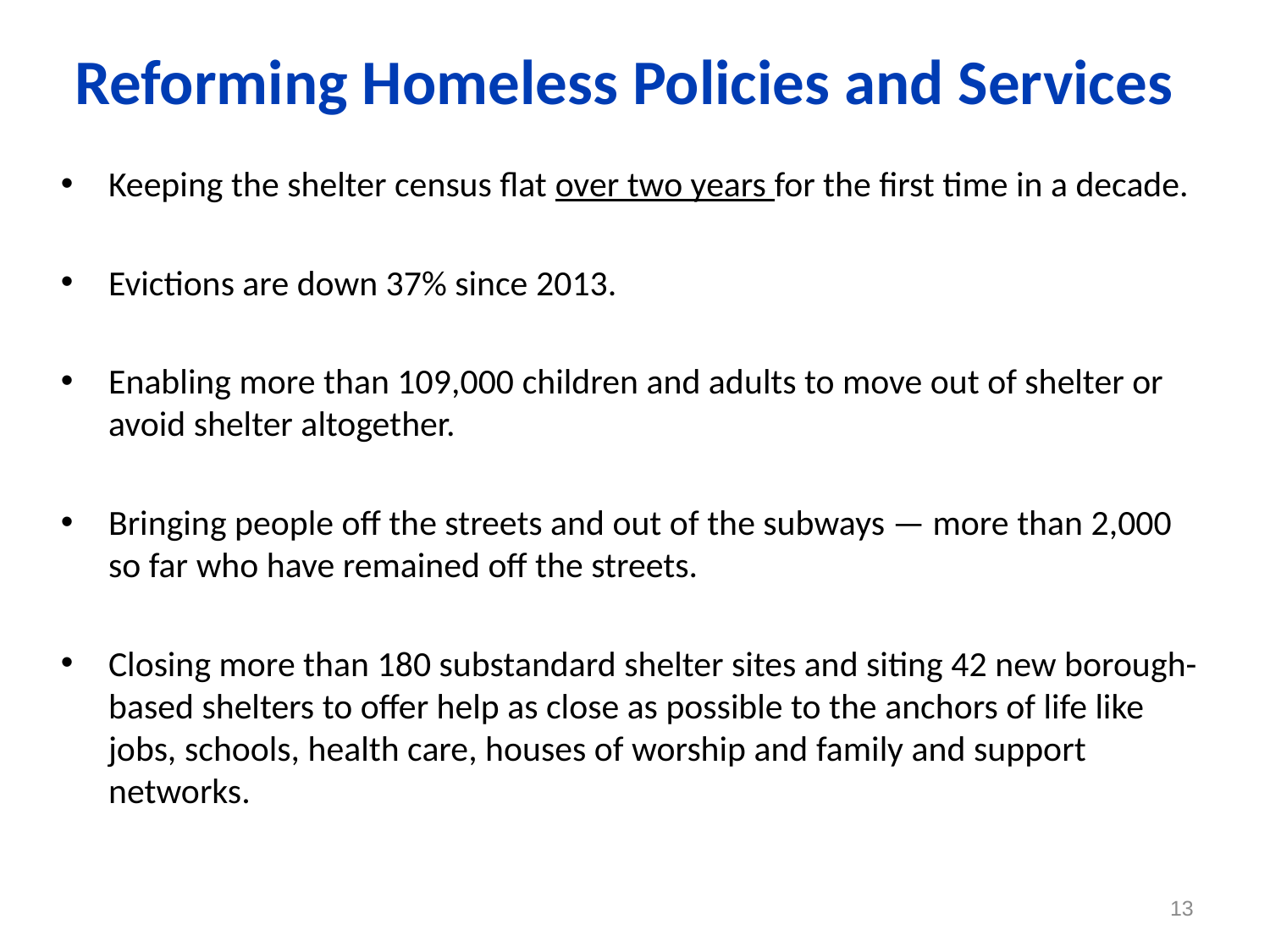

# Reforming Homeless Policies and Services

Keeping the shelter census flat over two years for the first time in a decade.

Evictions are down 37% since 2013.

Enabling more than 109,000 children and adults to move out of shelter or avoid shelter altogether.

Bringing people off the streets and out of the subways — more than 2,000 so far who have remained off the streets.

Closing more than 180 substandard shelter sites and siting 42 new borough-based shelters to offer help as close as possible to the anchors of life like jobs, schools, health care, houses of worship and family and support networks.

13